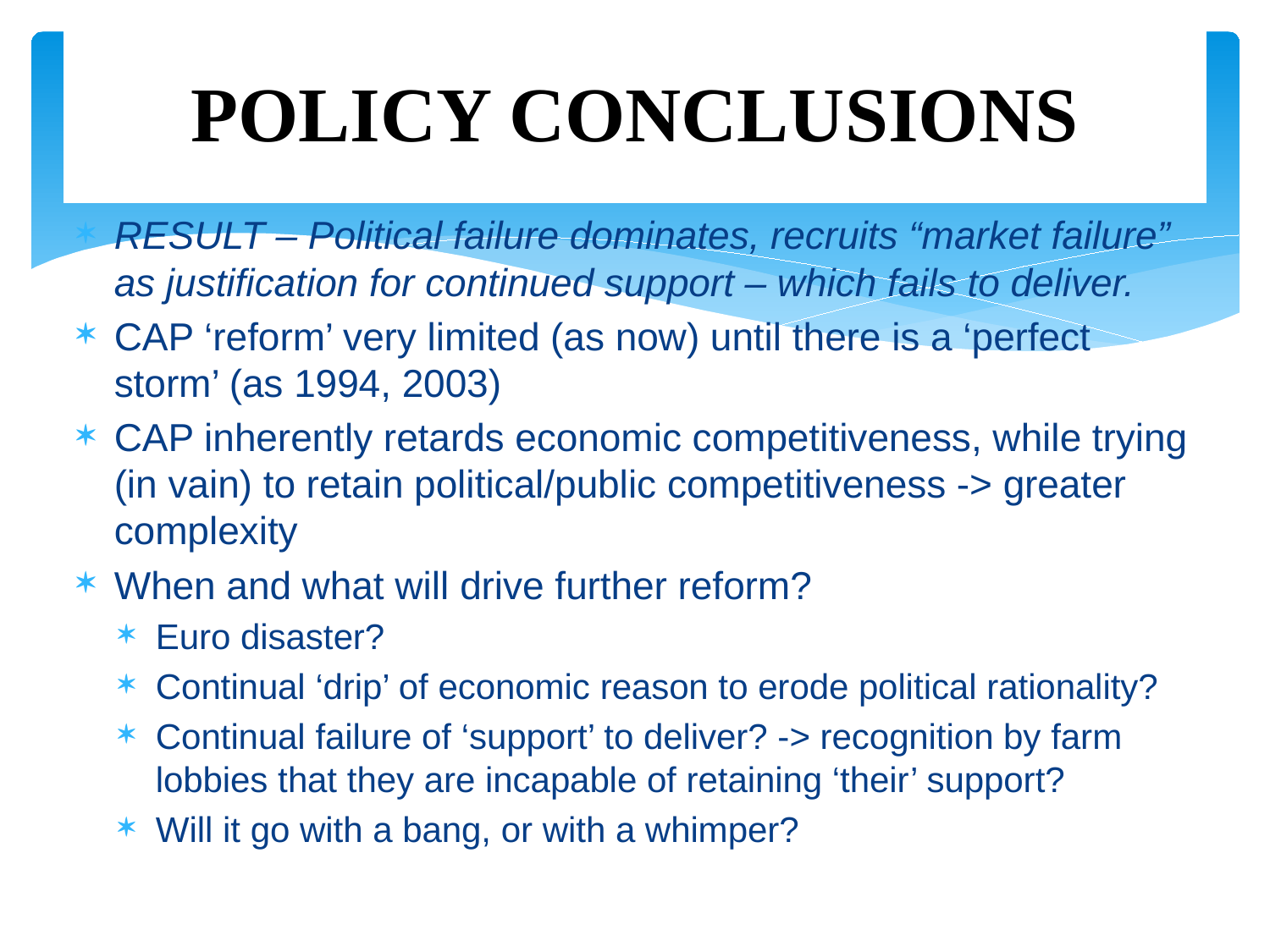

# POLICY CONCLUSIONS
RESULT – Political failure dominates, recruits “market failure” as justification for continued support – which fails to deliver.
CAP ‘reform’ very limited (as now) until there is a ‘perfect storm’ (as 1994, 2003)
CAP inherently retards economic competitiveness, while trying (in vain) to retain political/public competitiveness -> greater complexity
When and what will drive further reform?
Euro disaster?
Continual ‘drip’ of economic reason to erode political rationality?
Continual failure of ‘support’ to deliver? -> recognition by farm lobbies that they are incapable of retaining ‘their’ support?
Will it go with a bang, or with a whimper?